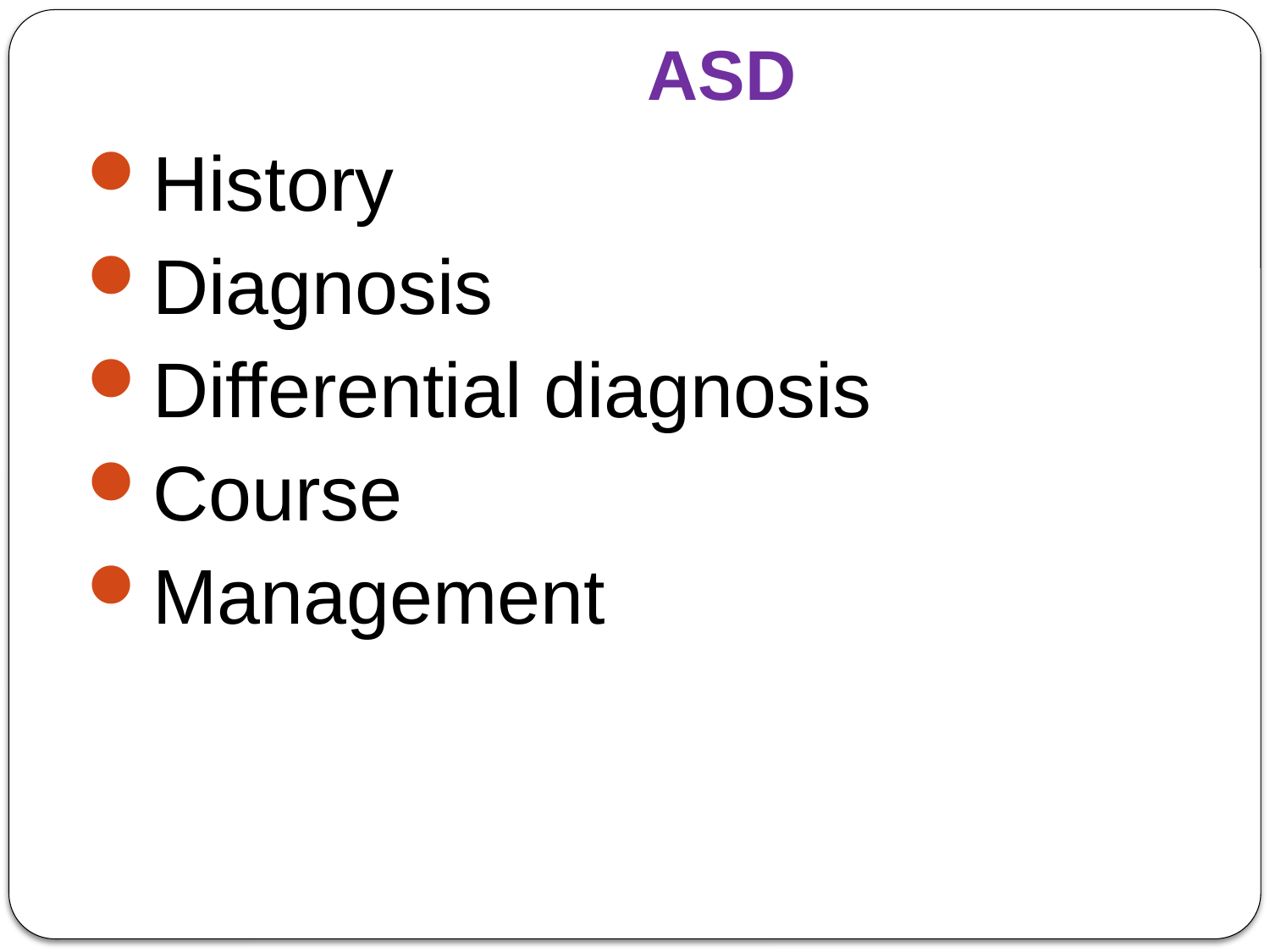

# ASD
History
Diagnosis
Differential diagnosis
Course
Management